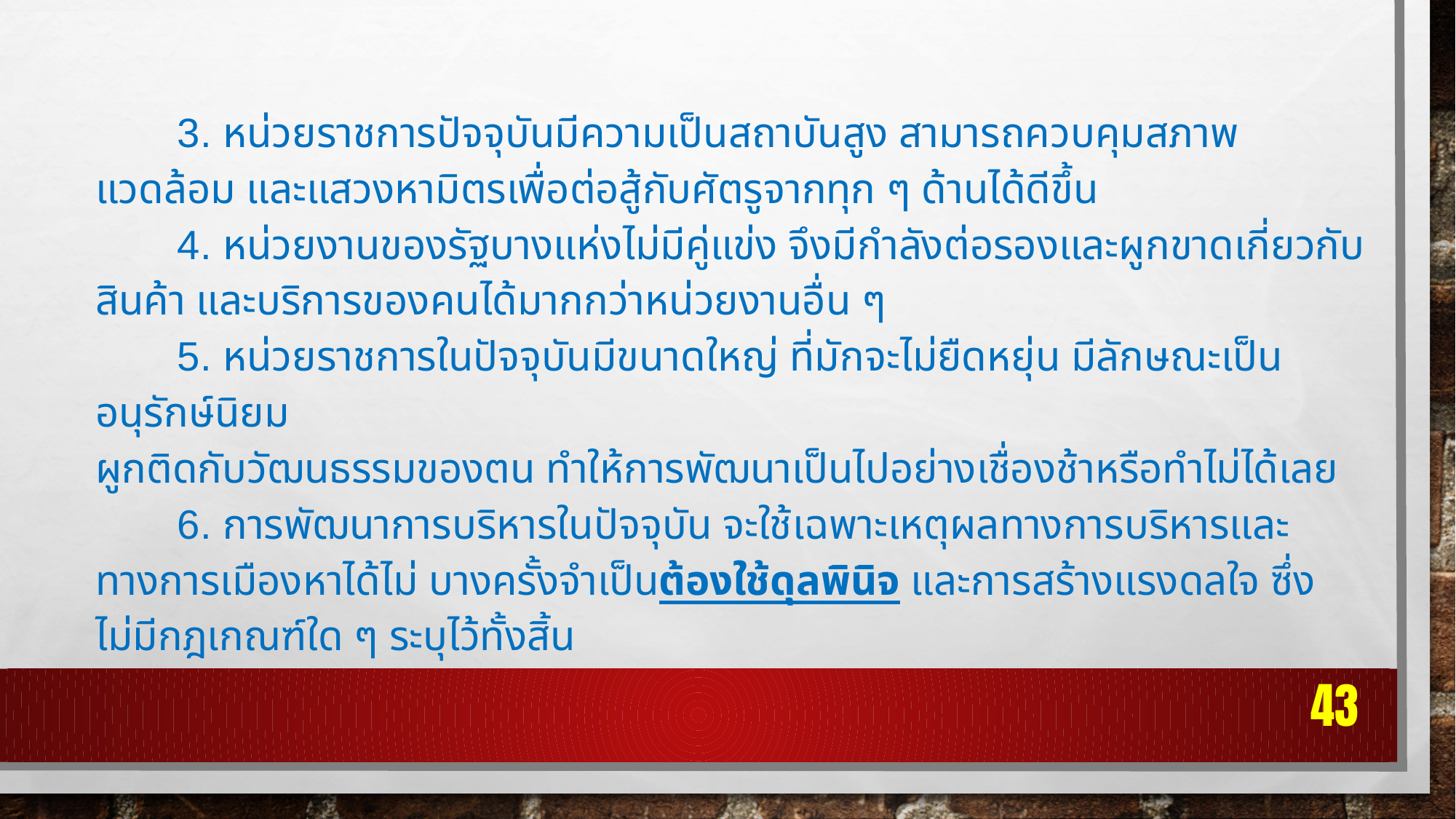

3. หน่วยราชการปัจจุบันมีความเป็นสถาบันสูง สามารถควบคุมสภาพแวดล้อม และแสวงหามิตรเพื่อต่อสู้กับศัตรูจากทุก ๆ ด้านได้ดีขึ้น
	4. หน่วยงานของรัฐบางแห่งไม่มีคู่แข่ง จึงมีกำลังต่อรองและผูกขาดเกี่ยวกับสินค้า และบริการของคนได้มากกว่าหน่วยงานอื่น ๆ
	5. หน่วยราชการในปัจจุบันมีขนาดใหญ่ ที่มักจะไม่ยืดหยุ่น มีลักษณะเป็นอนุรักษ์นิยม
ผูกติดกับวัฒนธรรมของตน ทำให้การพัฒนาเป็นไปอย่างเชื่องช้าหรือทำไม่ได้เลย
	6. การพัฒนาการบริหารในปัจจุบัน จะใช้เฉพาะเหตุผลทางการบริหารและทางการเมืองหาได้ไม่ บางครั้งจำเป็นต้องใช้ดุลพินิจ และการสร้างแรงดลใจ ซึ่งไม่มีกฎเกณฑ์ใด ๆ ระบุไว้ทั้งสิ้น
43